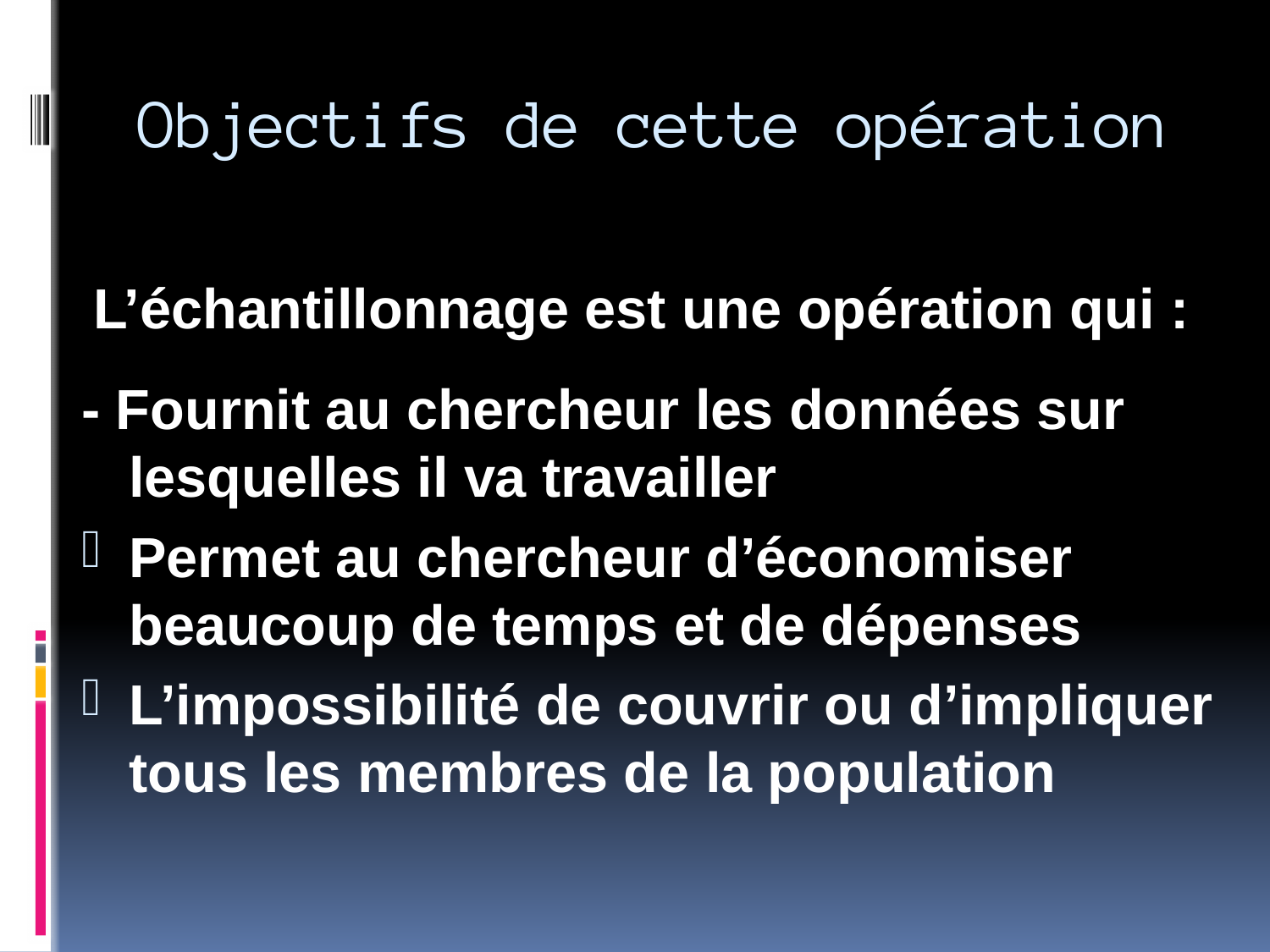

# Objectifs de cette opération

L’échantillonnage est une opération qui :

- Fournit au chercheur les données sur lesquelles il va travailler
Permet au chercheur d’économiser beaucoup de temps et de dépenses
L’impossibilité de couvrir ou d’impliquer tous les membres de la population